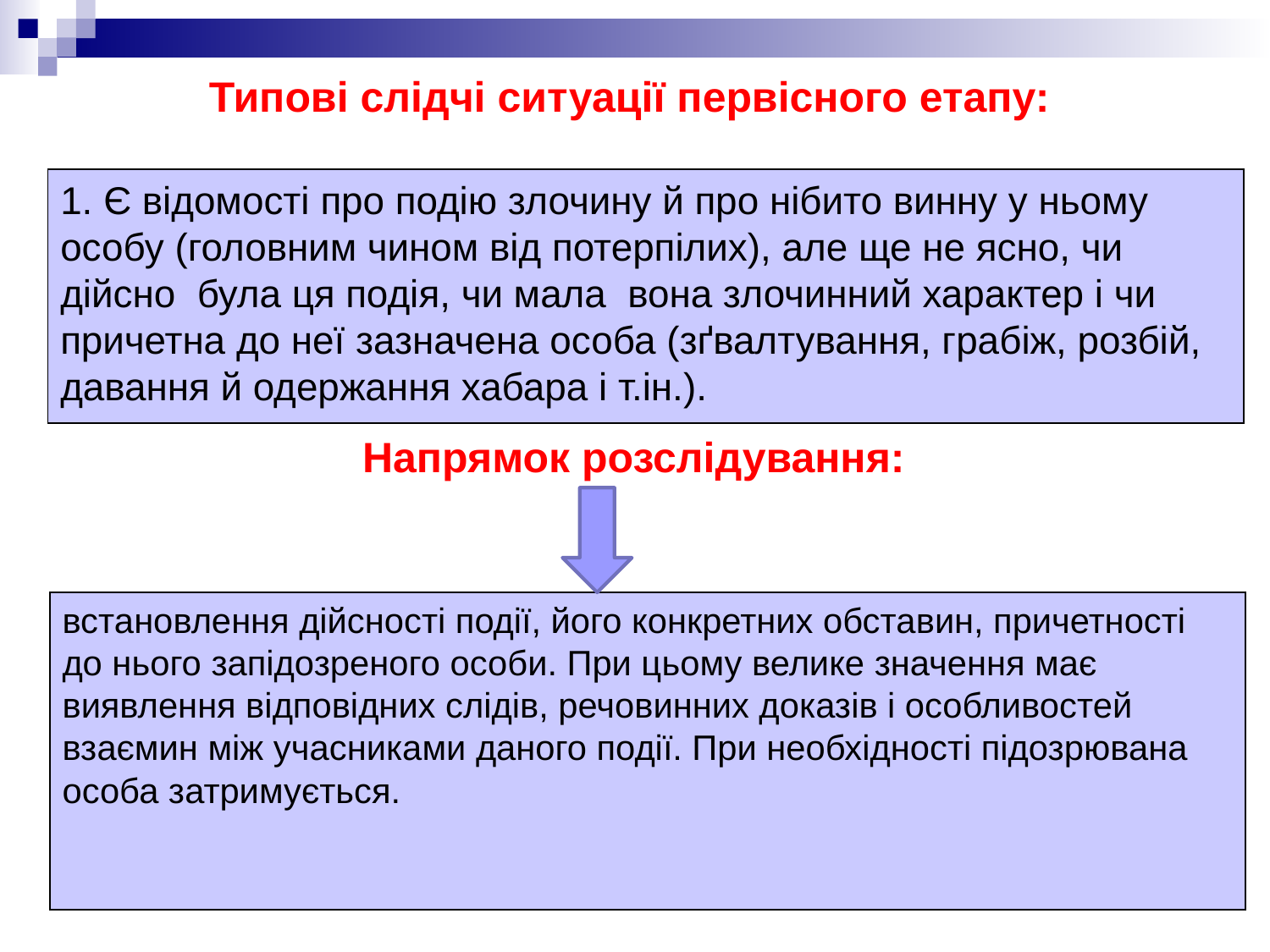

# Типові слідчі ситуації первісного етапу:
1. Є відомості про подію злочину й про нібито винну у ньому особу (головним чином від потерпілих), але ще не ясно, чи дійсно  була ця подія, чи мала  вона злочинний характер і чи  причетна до неї зазначена особа (зґвалтування, грабіж, розбій, давання й одержання хабара і т.ін.).
Напрямок розслідування:

встановлення дійсності події, його конкретних обставин, причетності до нього запідозреного особи. При цьому велике значення має виявлення відповідних слідів, речовинних доказів і особливостей взаємин між учасниками даного події. При необхідності підозрювана особа затримується.